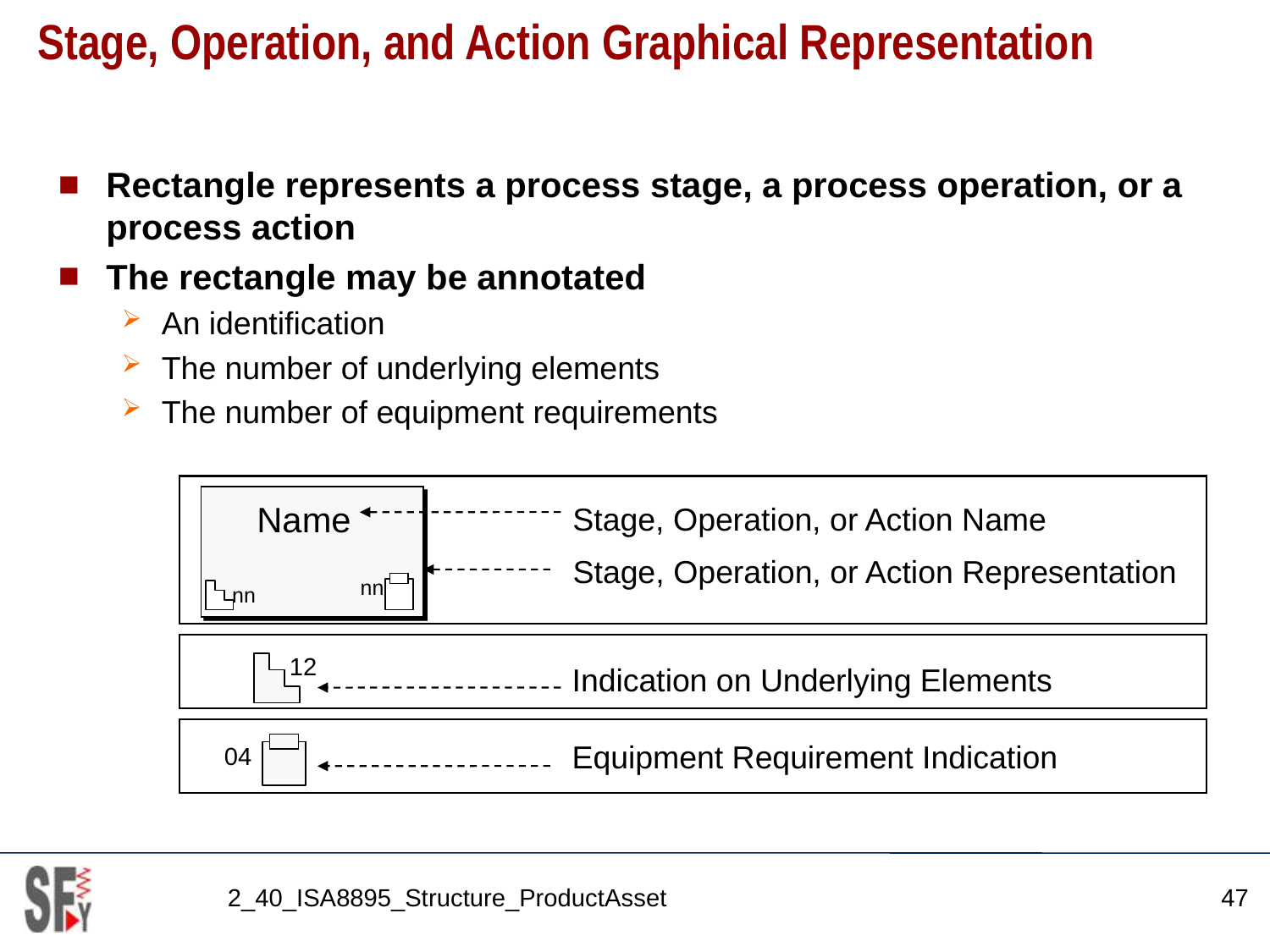

# Stage, Operation, and Action Graphical Representation
Rectangle represents a process stage, a process operation, or a process action
The rectangle may be annotated
An identification
The number of underlying elements
The number of equipment requirements

Name
Stage, Operation, or Action Name

Stage, Operation, or Action Representation
nn

nn

12

Indication on Underlying Elements

Equipment Requirement Indication
04

2_40_ISA8895_Structure_ProductAsset
47